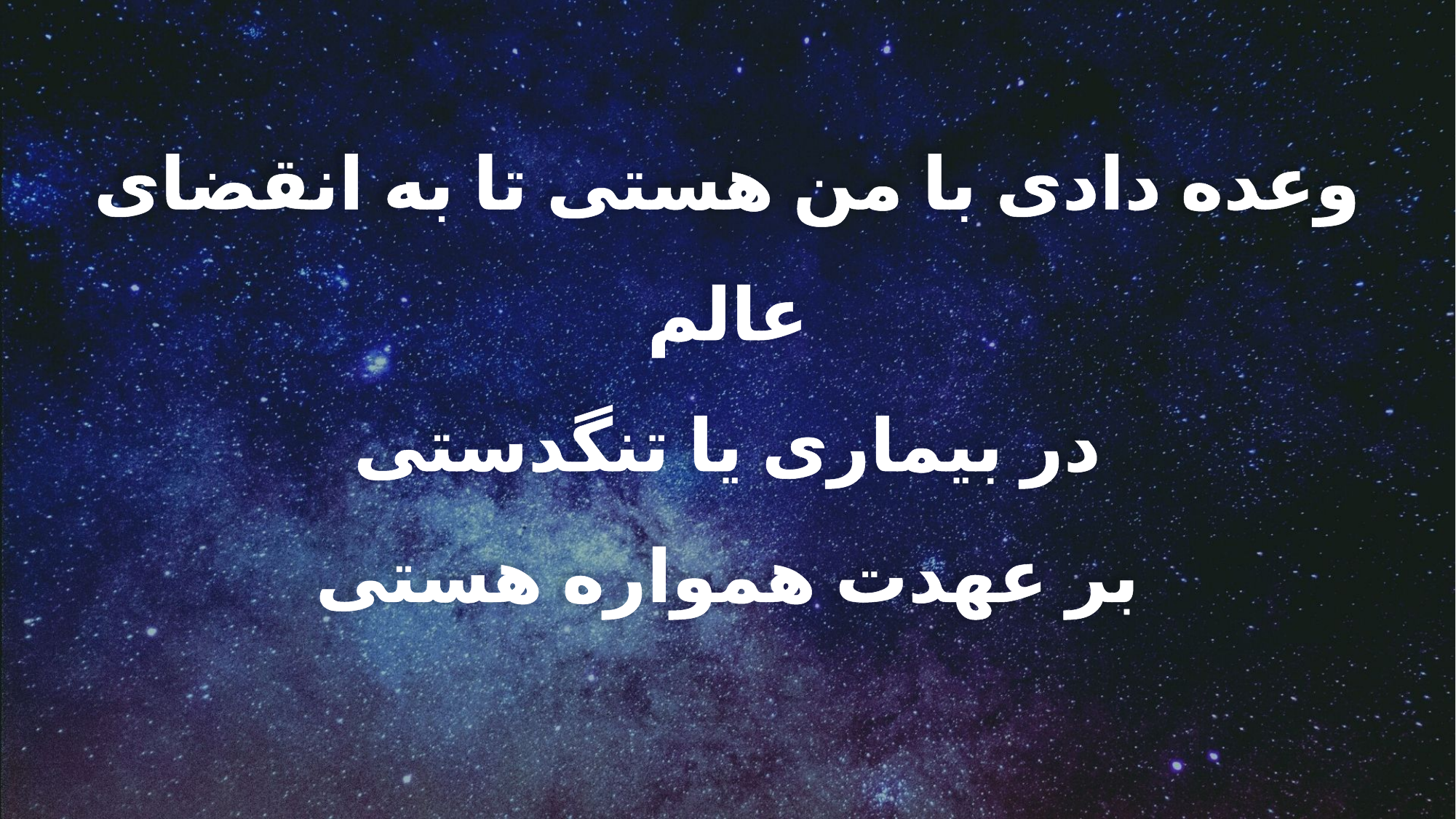

وعده دادی با من هستی تا به انقضای عالم
در بیماری یا تنگدستی
بر عهدت همواره هستی